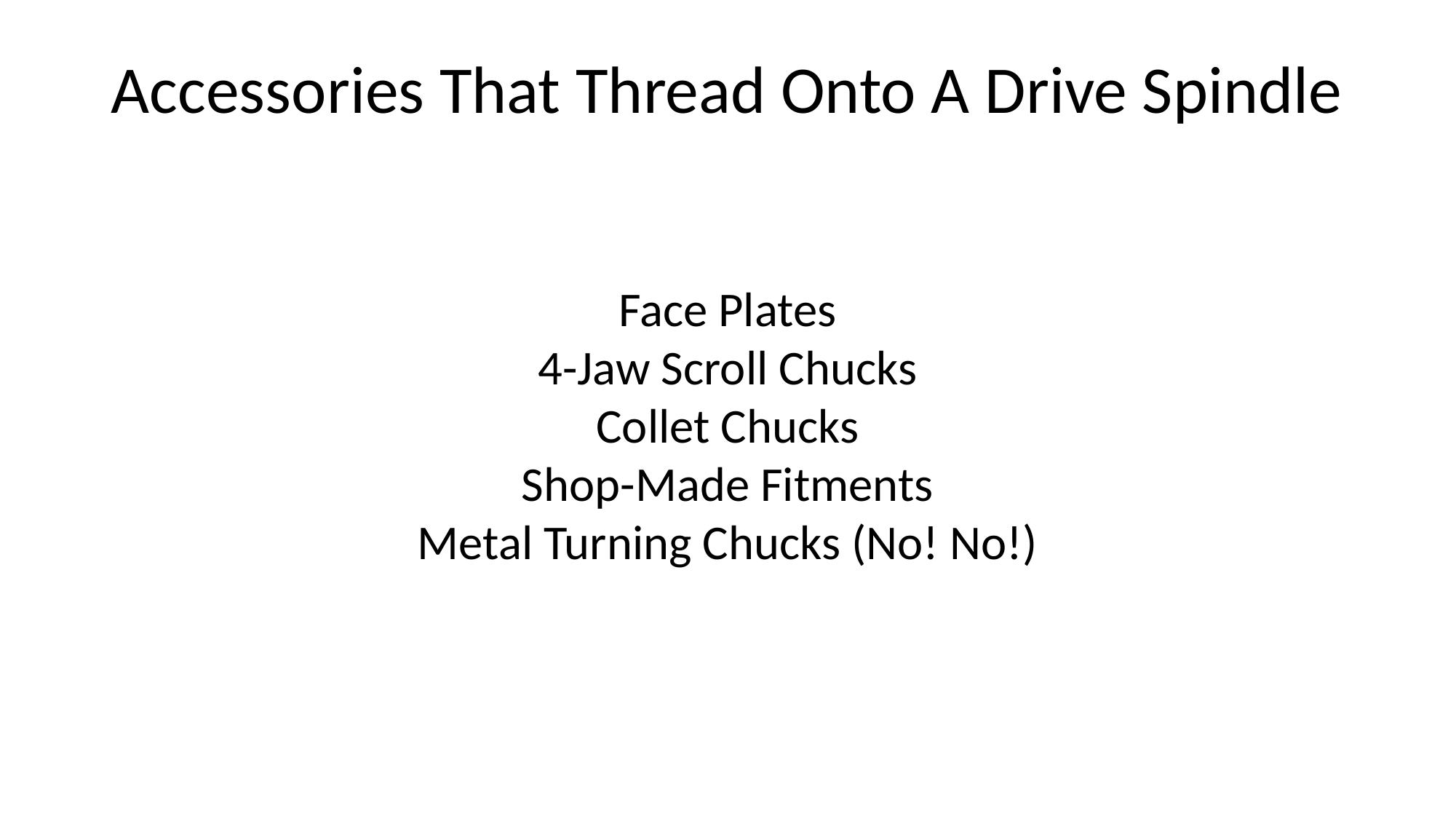

# Accessories That Thread Onto A Drive Spindle
Face Plates
4-Jaw Scroll Chucks
Collet Chucks
Shop-Made Fitments
Metal Turning Chucks (No! No!)